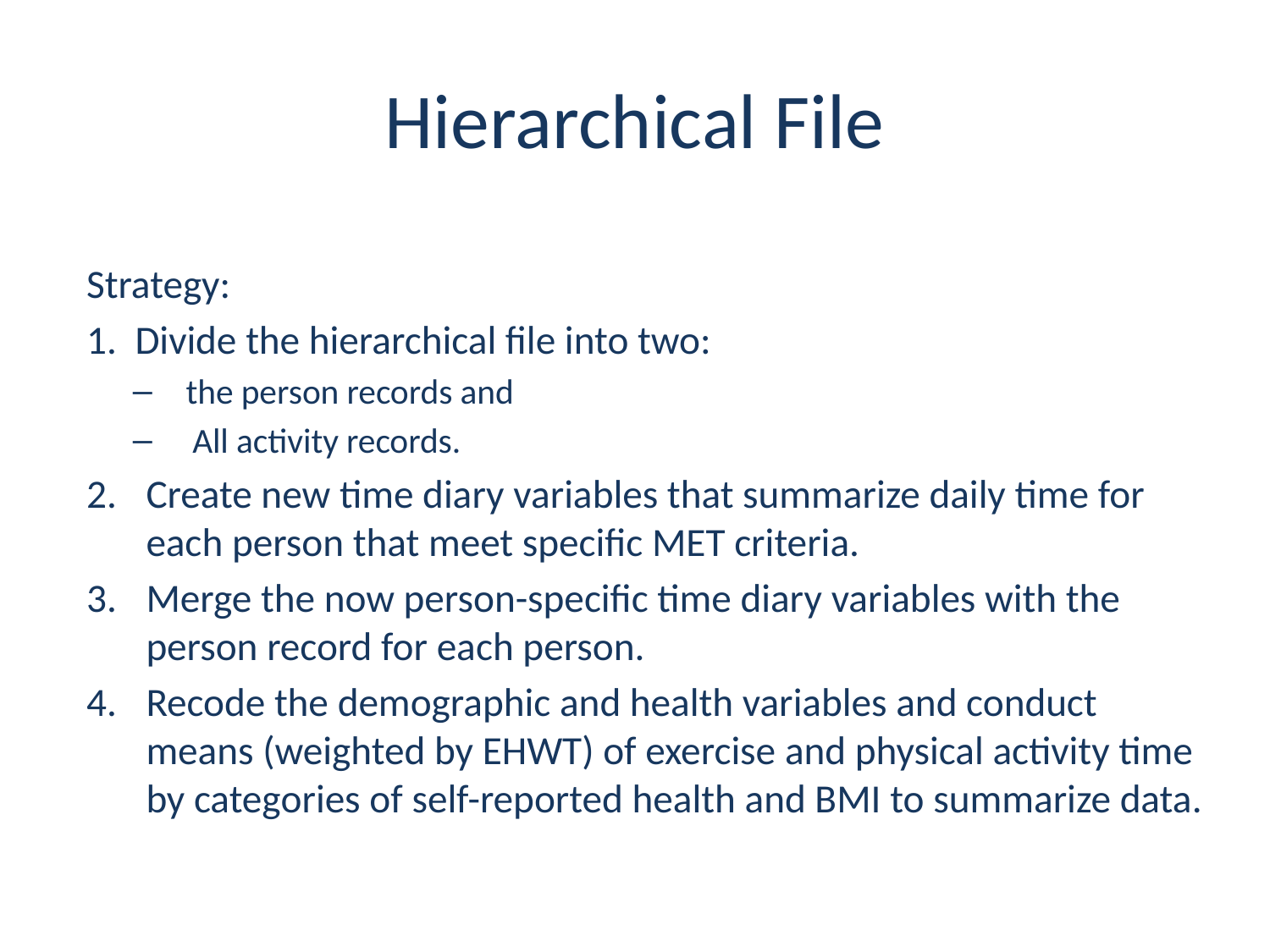

# Hierarchical File
Strategy:
1.  Divide the hierarchical file into two:
the person records and
All activity records.
Create new time diary variables that summarize daily time for each person that meet specific MET criteria.
Merge the now person-specific time diary variables with the person record for each person.
Recode the demographic and health variables and conduct means (weighted by EHWT) of exercise and physical activity time by categories of self-reported health and BMI to summarize data.